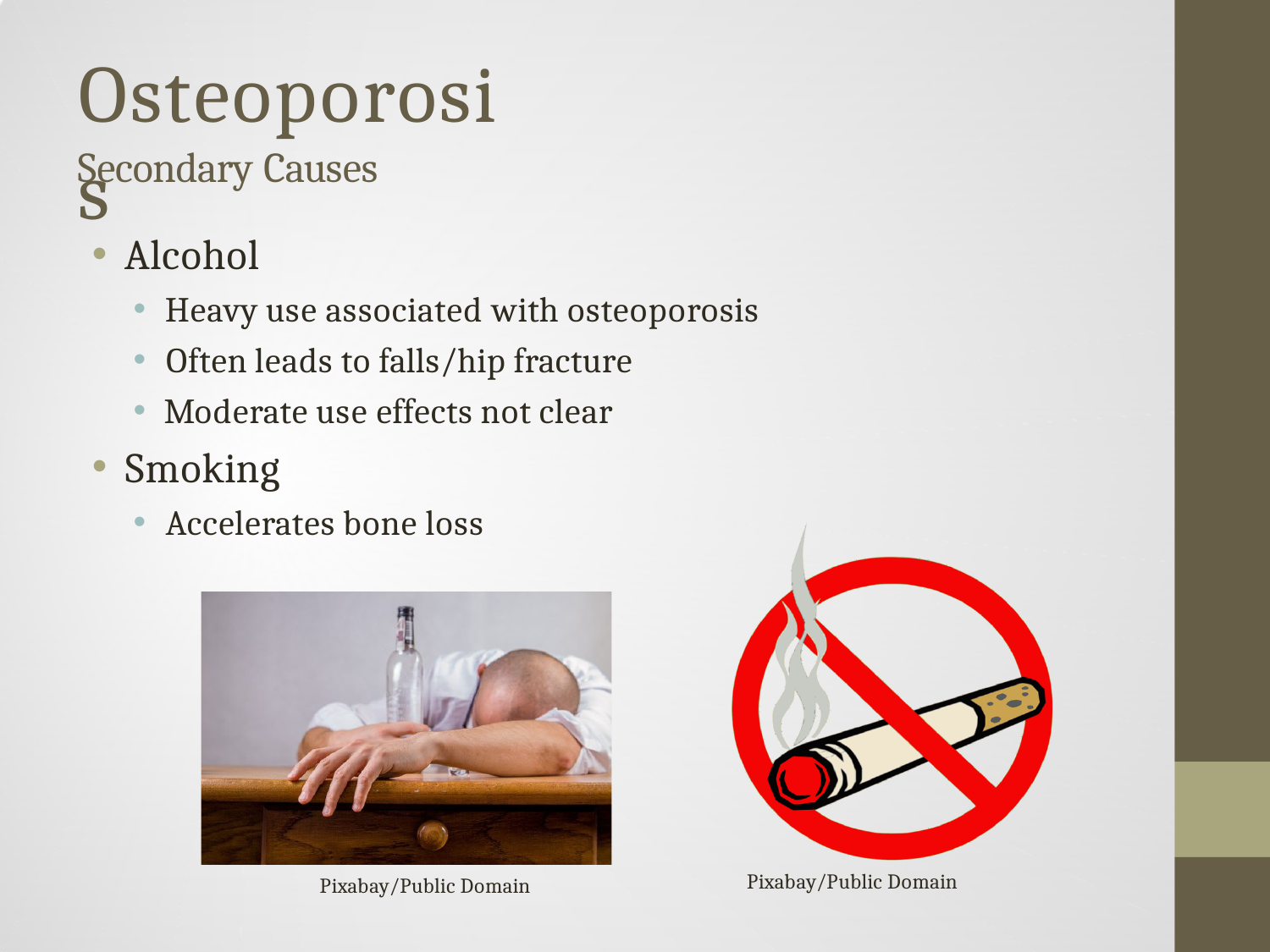

# Osteoporosis
Secondary Causes
Alcohol
Heavy use associated with osteoporosis
Often leads to falls/hip fracture
Moderate use effects not clear
Smoking
Accelerates bone loss

Pixabay/Public Domain
Pixabay/Public Domain